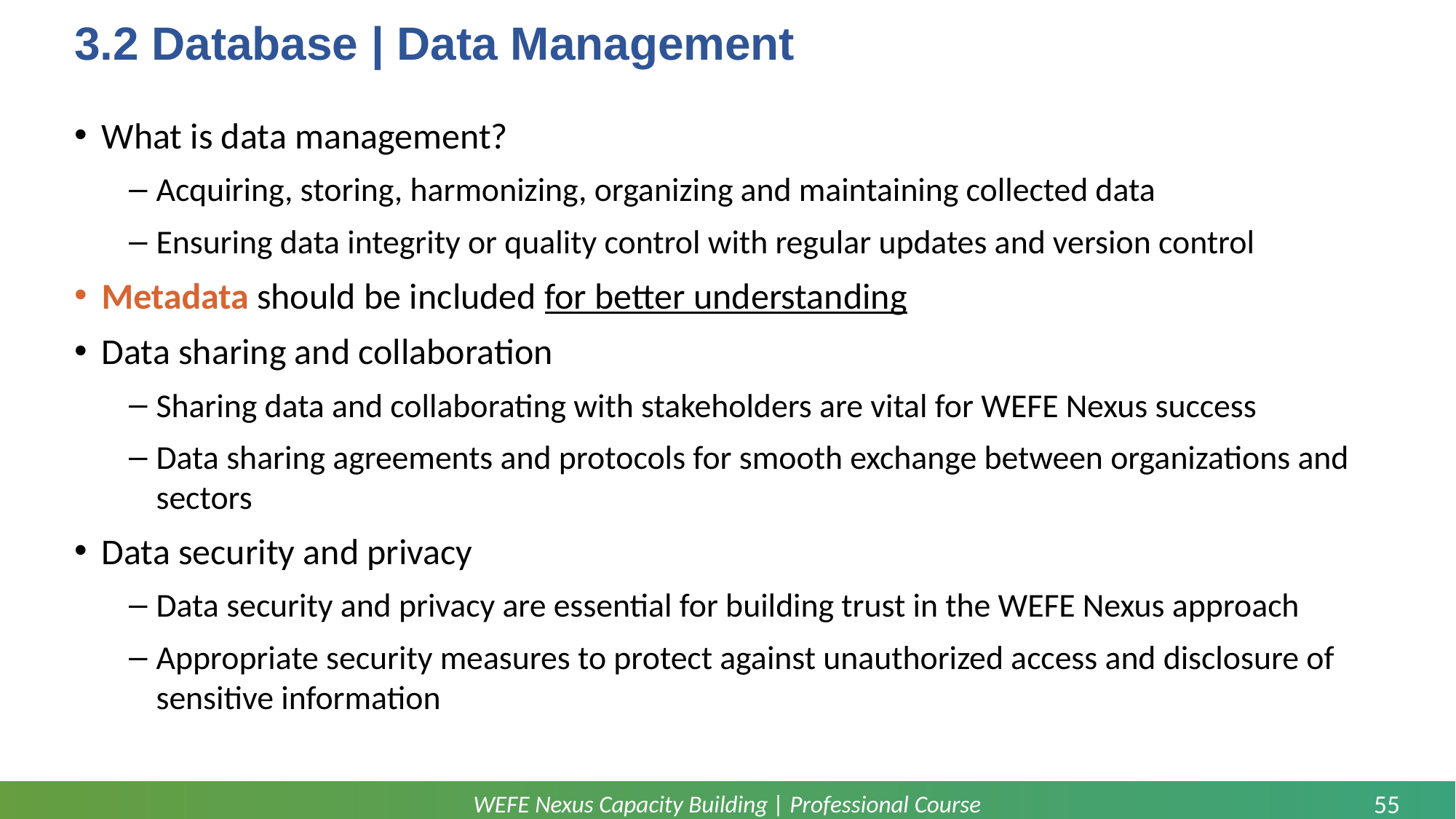

# 3.2 Database | Data Management
What is data management?
Acquiring, storing, harmonizing, organizing and maintaining collected data
Ensuring data integrity or quality control with regular updates and version control
Metadata should be included for better understanding
Data sharing and collaboration
Sharing data and collaborating with stakeholders are vital for WEFE Nexus success
Data sharing agreements and protocols for smooth exchange between organizations and sectors
Data security and privacy
Data security and privacy are essential for building trust in the WEFE Nexus approach
Appropriate security measures to protect against unauthorized access and disclosure of sensitive information